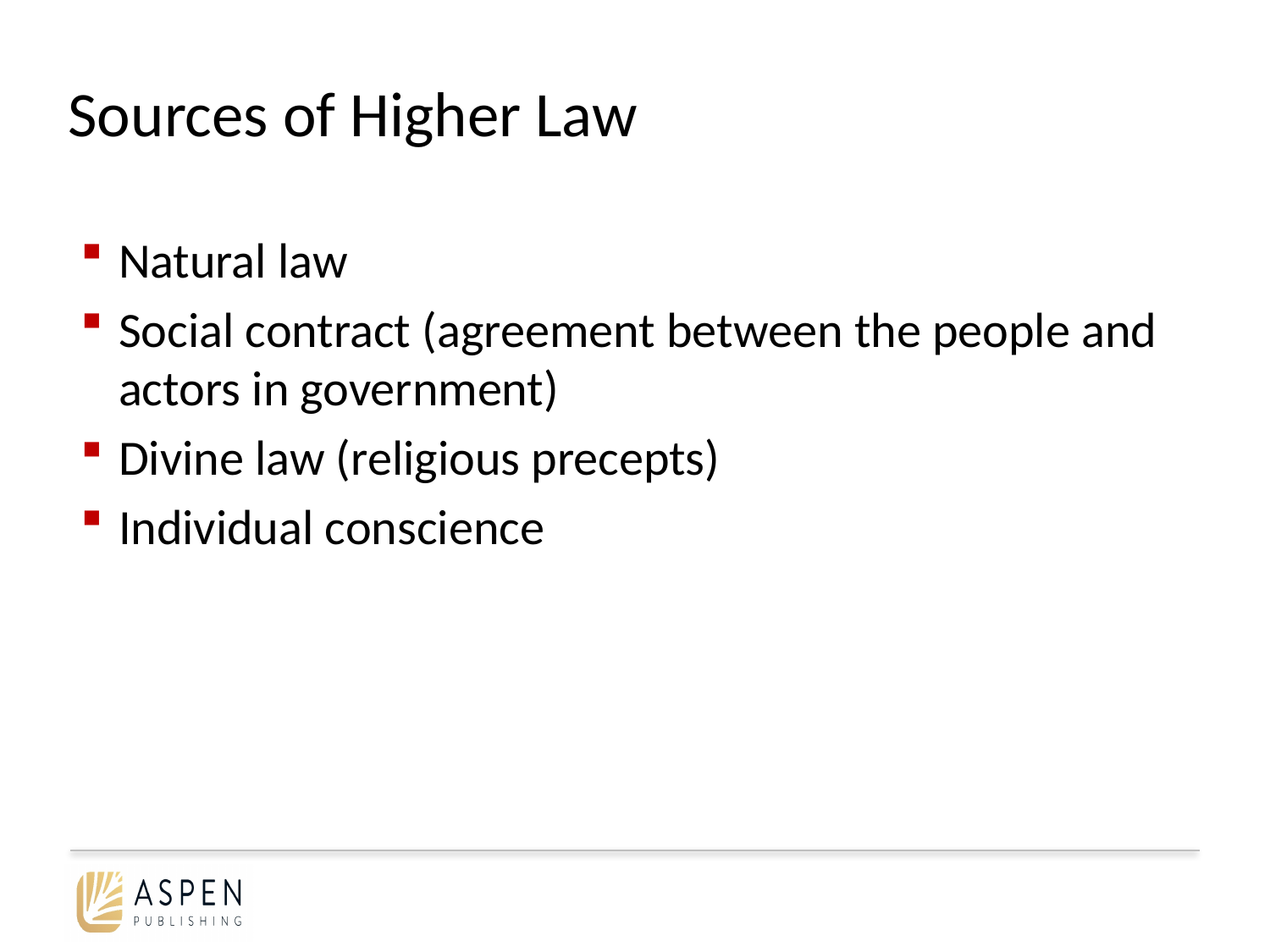

# Sources of Higher Law
Natural law
Social contract (agreement between the people and actors in government)
Divine law (religious precepts)
Individual conscience